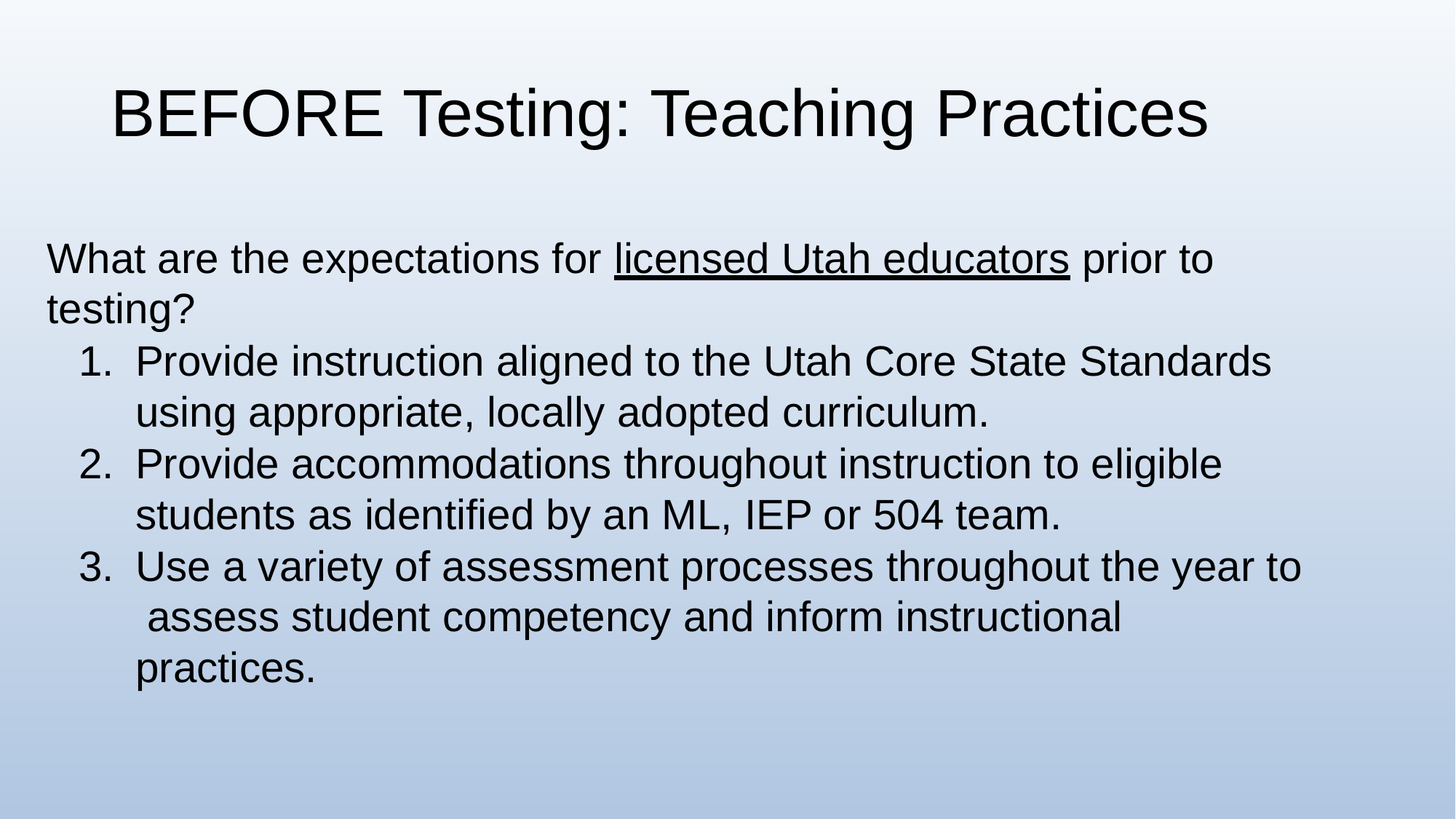

# BEFORE Testing: Teaching Practices
What are the expectations for licensed Utah educators prior to  testing?
Provide instruction aligned to the Utah Core State Standards  using appropriate, locally adopted curriculum.
Provide accommodations throughout instruction to eligible  students as identified by an ML, IEP or 504 team.
Use a variety of assessment processes throughout the year to  assess student competency and inform instructional practices.